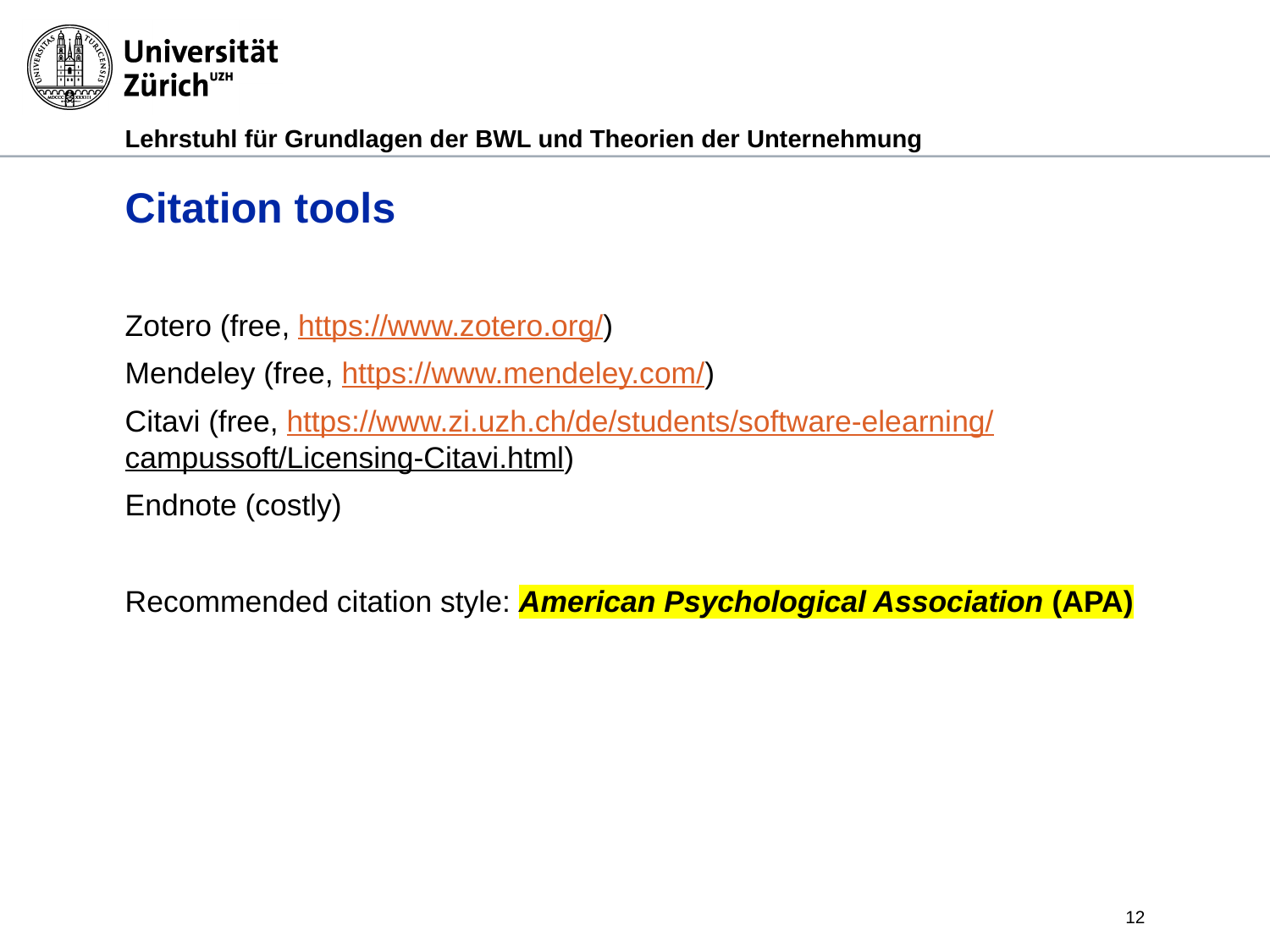

# Citation tools
Zotero (free, https://www.zotero.org/)
Mendeley (free, https://www.mendeley.com/)
Citavi (free, https://www.zi.uzh.ch/de/students/software-elearning/
campussoft/Licensing-Citavi.html)
Endnote (costly)

Recommended citation style: American Psychological Association (APA)

12